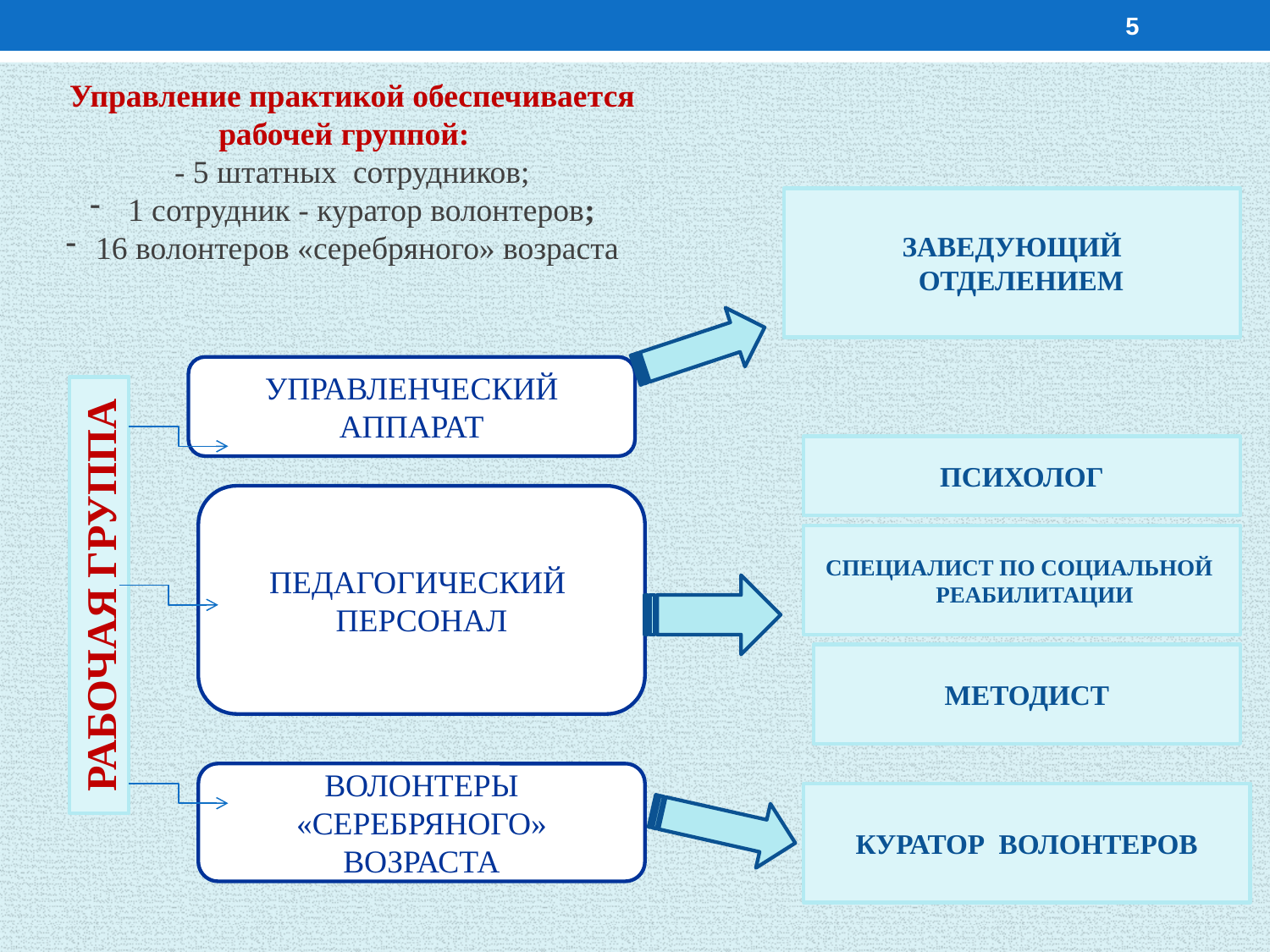

5
Управление практикой обеспечивается рабочей группой:
- 5 штатных  сотрудников;
 1 сотрудник - куратор волонтеров;
16 волонтеров «серебряного» возраста

ЗАВЕДУЮЩИЙ ОТДЕЛЕНИЕМ

УПРАВЛЕНЧЕСКИЙ
АППАРАТ
ПСИХОЛОГ
ПЕДАГОГИЧЕСКИЙ
ПЕРСОНАЛ
СПЕЦИАЛИСТ ПО СОЦИАЛЬНОЙ  РЕАБИЛИТАЦИИ
РАБОЧАЯ ГРУППА

МЕТОДИСТ
ВОЛОНТЕРЫ «СЕРЕБРЯНОГО» ВОЗРАСТА
КУРАТОР  ВОЛОНТЕРОВ